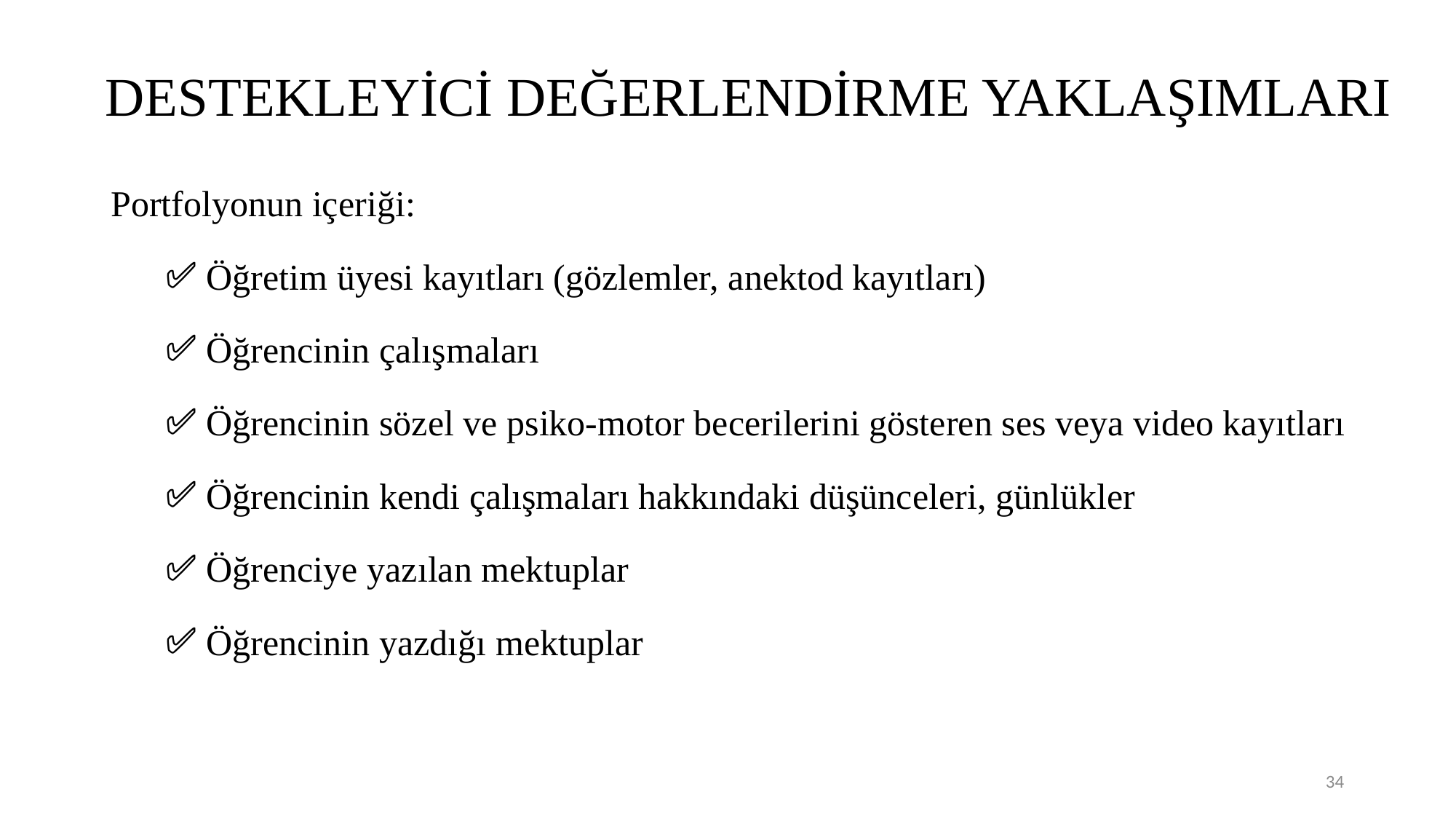

# DESTEKLEYİCİ DEĞERLENDİRME YAKLAŞIMLARI
Portfolyonun içeriği:
 Öğretim üyesi kayıtları (gözlemler, anektod kayıtları)
 Öğrencinin çalışmaları
 Öğrencinin sözel ve psiko-motor becerilerini gösteren ses veya video kayıtları
 Öğrencinin kendi çalışmaları hakkındaki düşünceleri, günlükler
 Öğrenciye yazılan mektuplar
 Öğrencinin yazdığı mektuplar
34